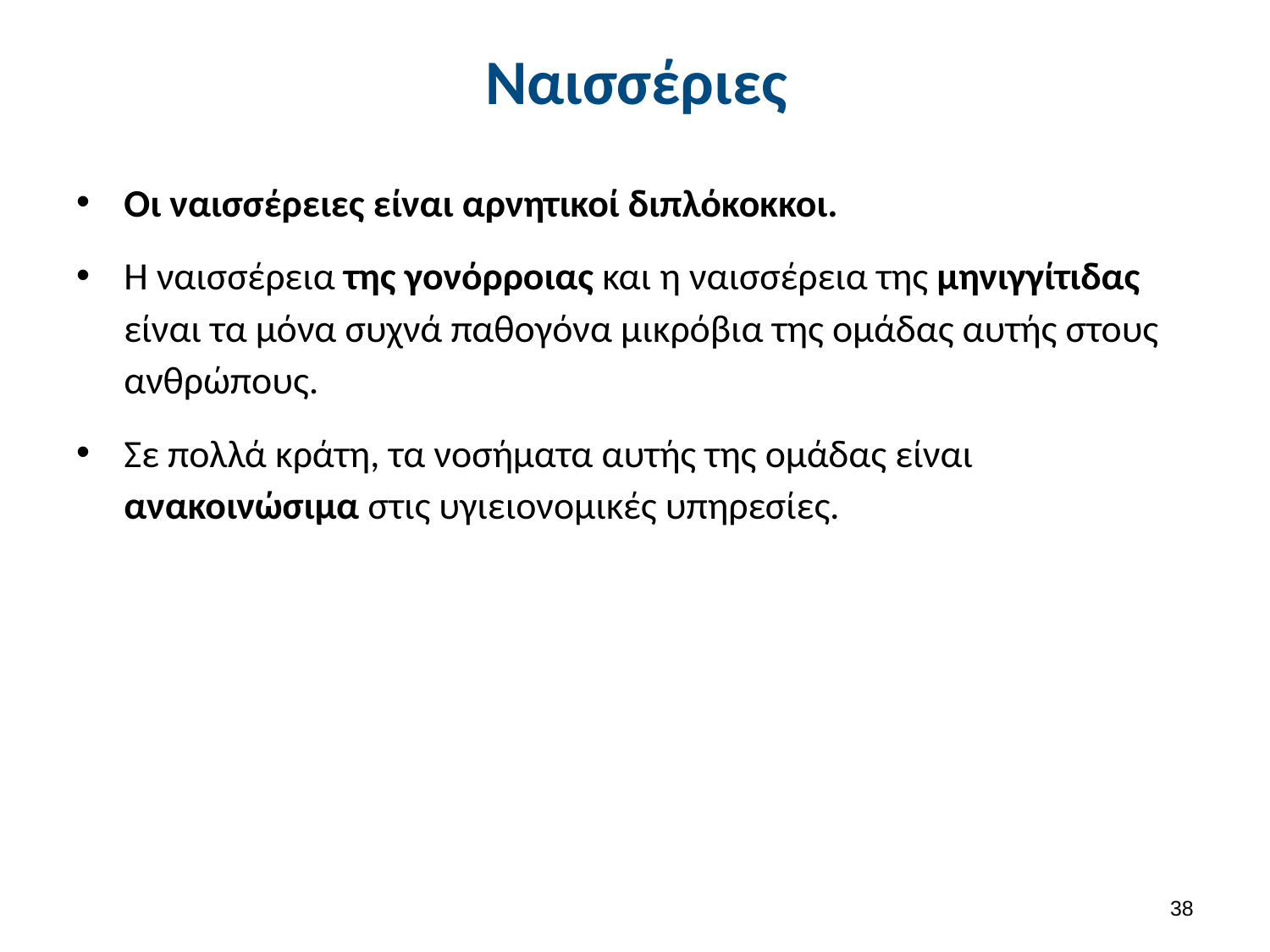

# Ναισσέριες
Οι ναισσέρειες είναι αρνητικοί διπλόκοκκοι.
Η ναισσέρεια της γονόρροιας και η ναισσέρεια της μηνιγγίτιδας είναι τα μόνα συχνά παθογόνα μικρόβια της ομάδας αυτής στους ανθρώπους.
Σε πολλά κράτη, τα νοσήματα αυτής της ομάδας είναι ανακοινώσιμα στις υγιειονομικές υπηρεσίες.

38